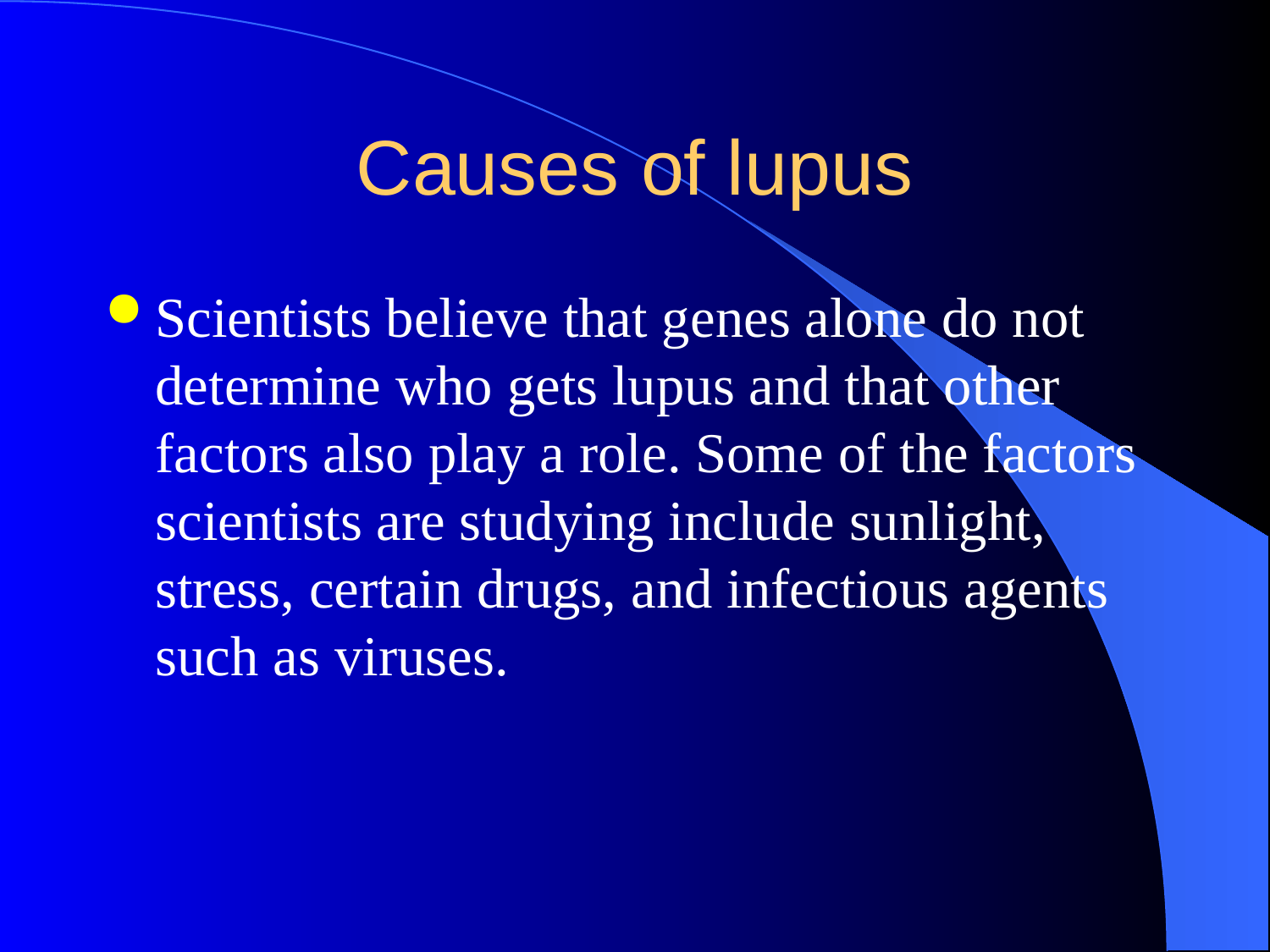

# Causes of lupus
Scientists believe that genes alone do not determine who gets lupus and that other factors also play a role. Some of the factors scientists are studying include sunlight, stress, certain drugs, and infectious agents such as viruses.